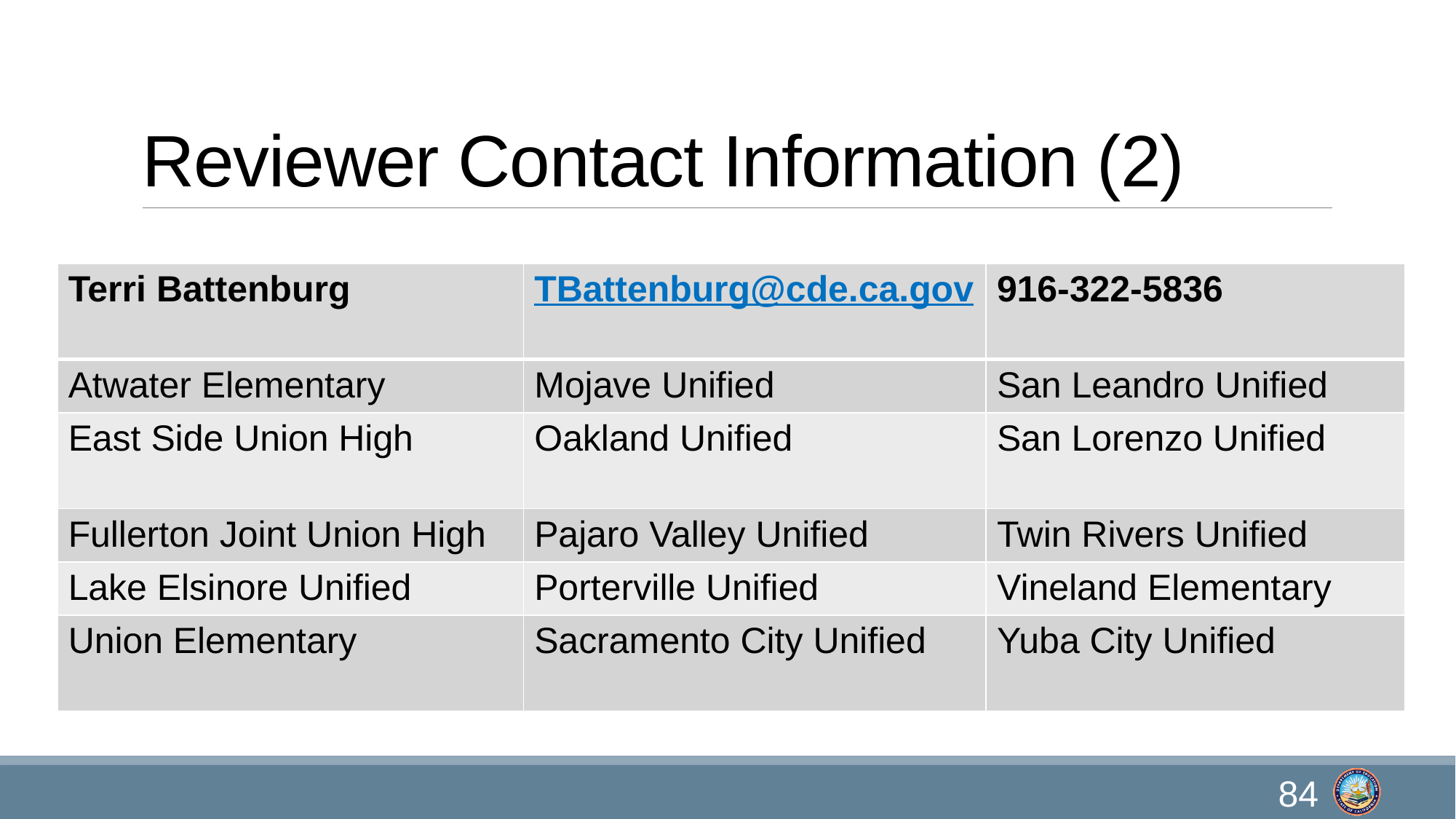

# Reviewer Contact Information (2)
| Terri Battenburg | TBattenburg@cde.ca.gov | 916-322-5836 |
| --- | --- | --- |
| Atwater Elementary | Mojave Unified | San Leandro Unified |
| East Side Union High | Oakland Unified | San Lorenzo Unified |
| Fullerton Joint Union High | Pajaro Valley Unified | Twin Rivers Unified |
| Lake Elsinore Unified | Porterville Unified | Vineland Elementary |
| Union Elementary | Sacramento City Unified | Yuba City Unified |
84